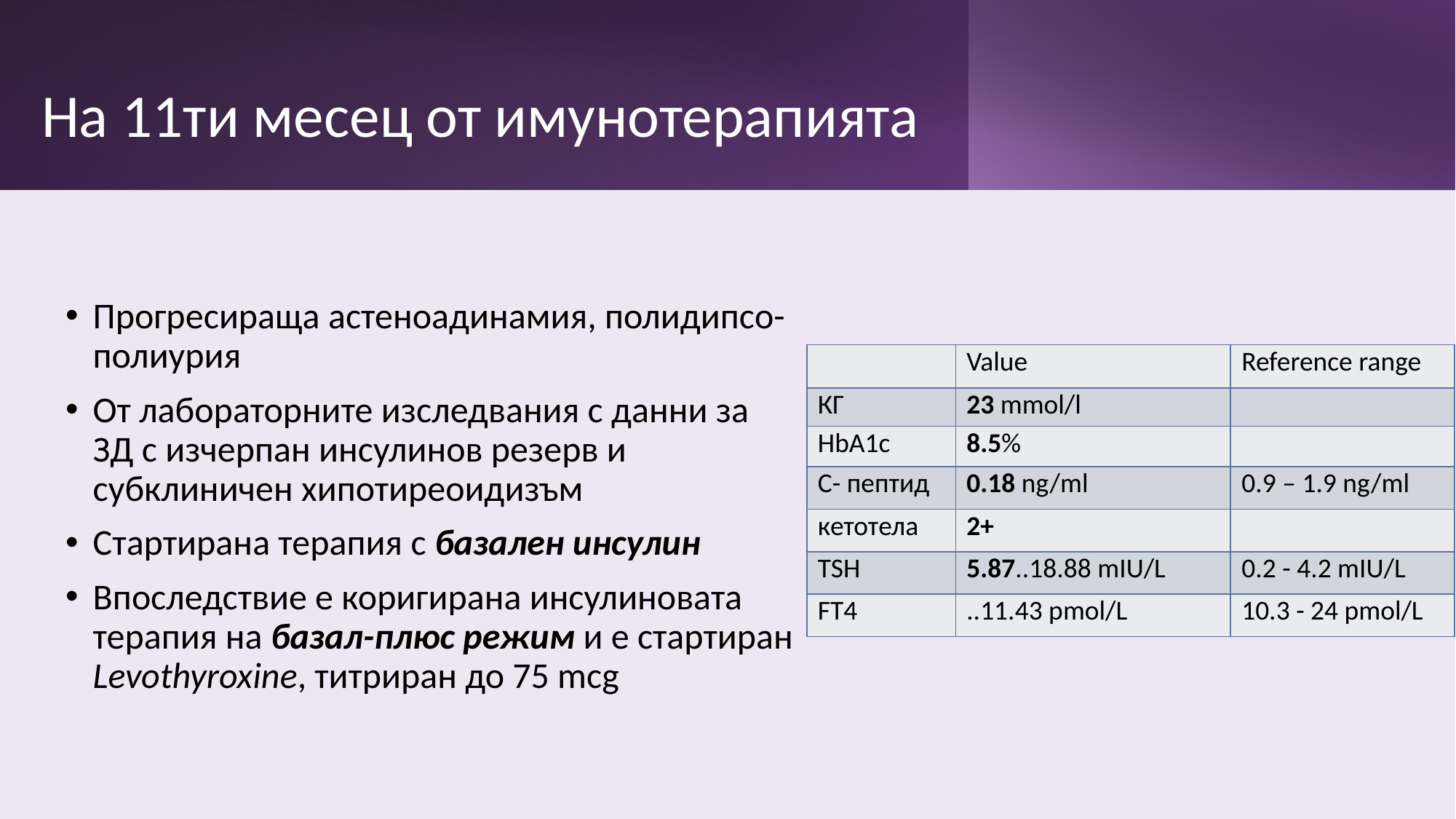

# На 11ти месец от имунотерапията
Прогресираща астеноадинамия, полидипсо-полиурия
От лабораторните изследвания с данни за ЗД с изчерпан инсулинов резерв и субклиничен хипотиреоидизъм
Стартирана терапия с базален инсулин
Впоследствие е коригирана инсулиновата терапия на базал-плюс режим и е стартиран Levothyroxine, титриран до 75 mcg
|  | Value | Reference range |
| --- | --- | --- |
| КГ | 23 mmol/l |  |
| HbA1c | 8.5% |  |
| С- пептид | 0.18 ng/ml | 0.9 – 1.9 ng/ml |
| кетотела | 2+ |  |
| TSH | 5.87..18.88 mIU/L | 0.2 - 4.2 mIU/L |
| FT4 | ..11.43 pmol/L | 10.3 - 24 pmol/L |